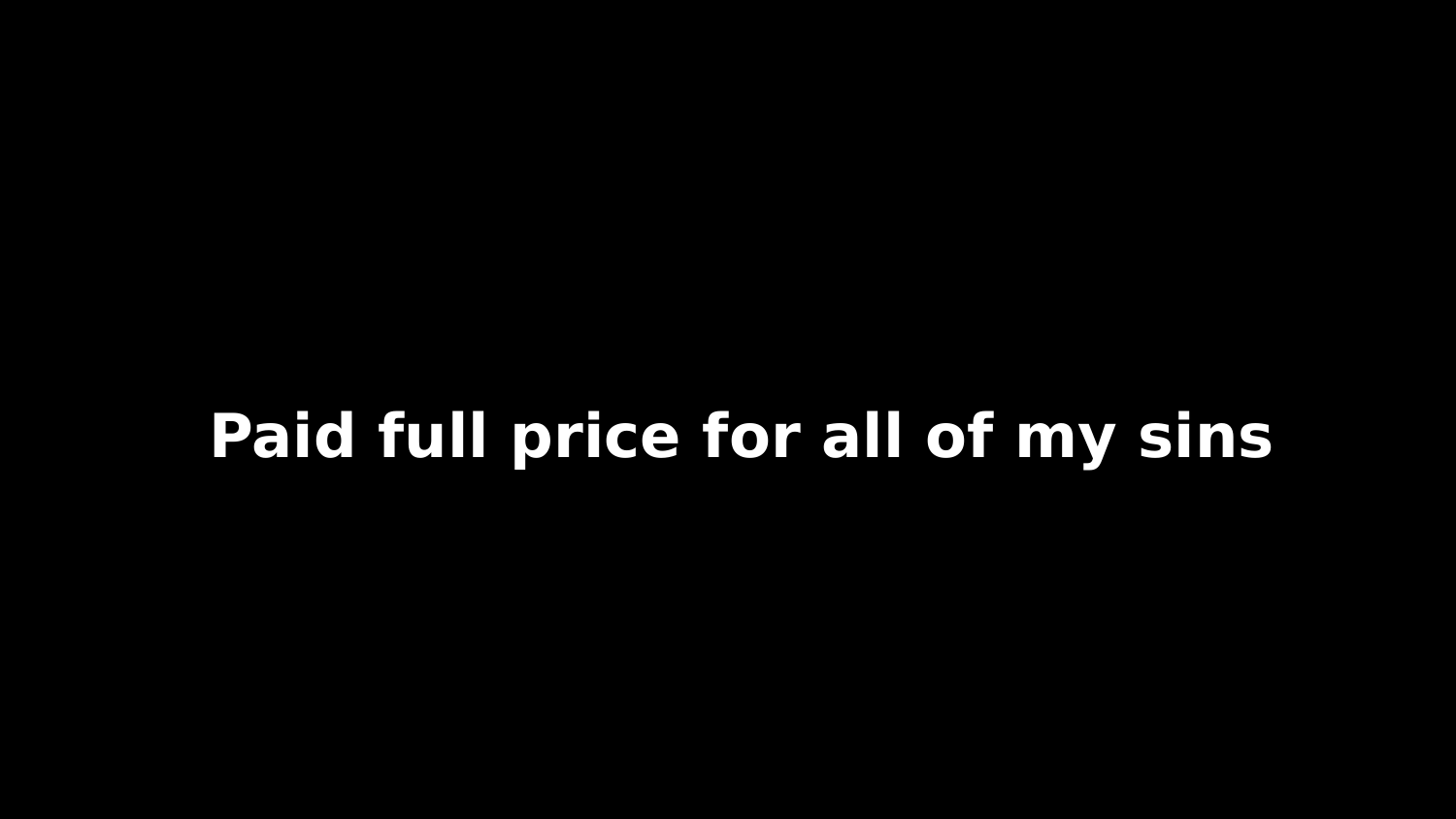

Paid full price for all of my sins